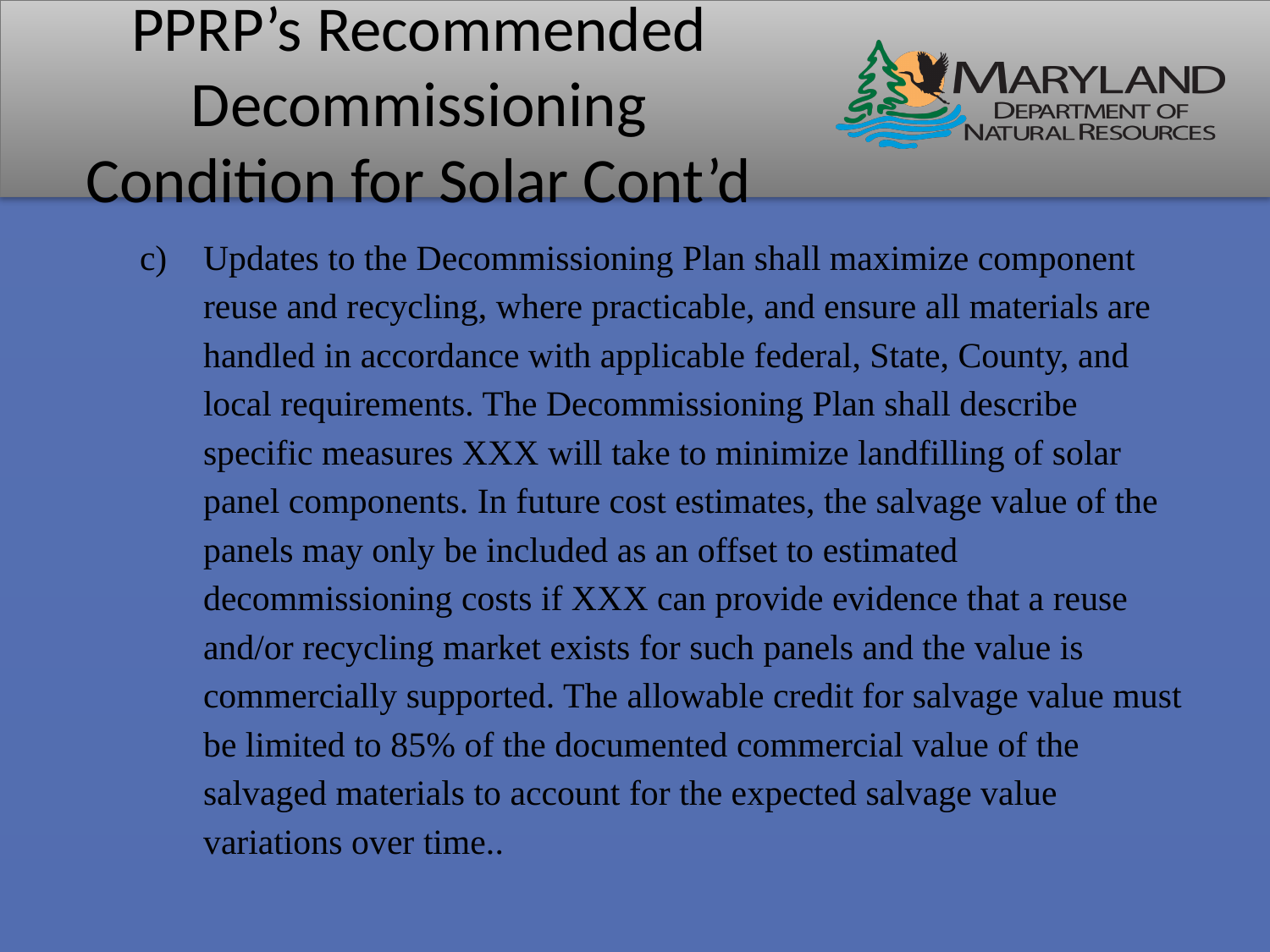

# PPRP’s Recommended Decommissioning Condition for Solar Cont’d
Updates to the Decommissioning Plan shall maximize component reuse and recycling, where practicable, and ensure all materials are handled in accordance with applicable federal, State, County, and local requirements. The Decommissioning Plan shall describe specific measures XXX will take to minimize landfilling of solar panel components. In future cost estimates, the salvage value of the panels may only be included as an offset to estimated decommissioning costs if XXX can provide evidence that a reuse and/or recycling market exists for such panels and the value is commercially supported. The allowable credit for salvage value must be limited to 85% of the documented commercial value of the salvaged materials to account for the expected salvage value variations over time..